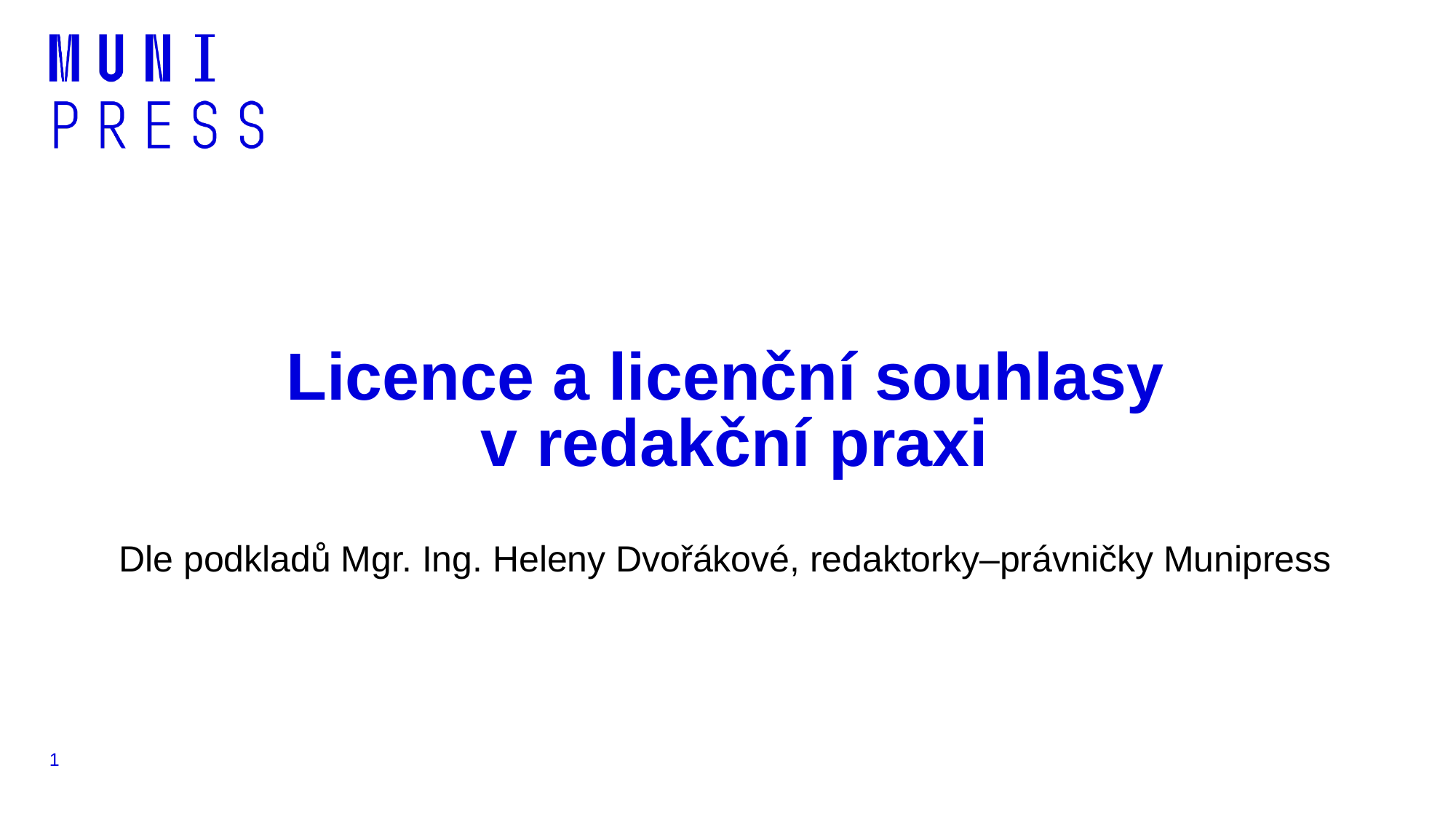

# Licence a licenční souhlasy v redakční praxi

Dle podkladů Mgr. Ing. Heleny Dvořákové, redaktorky–právničky Munipress
1